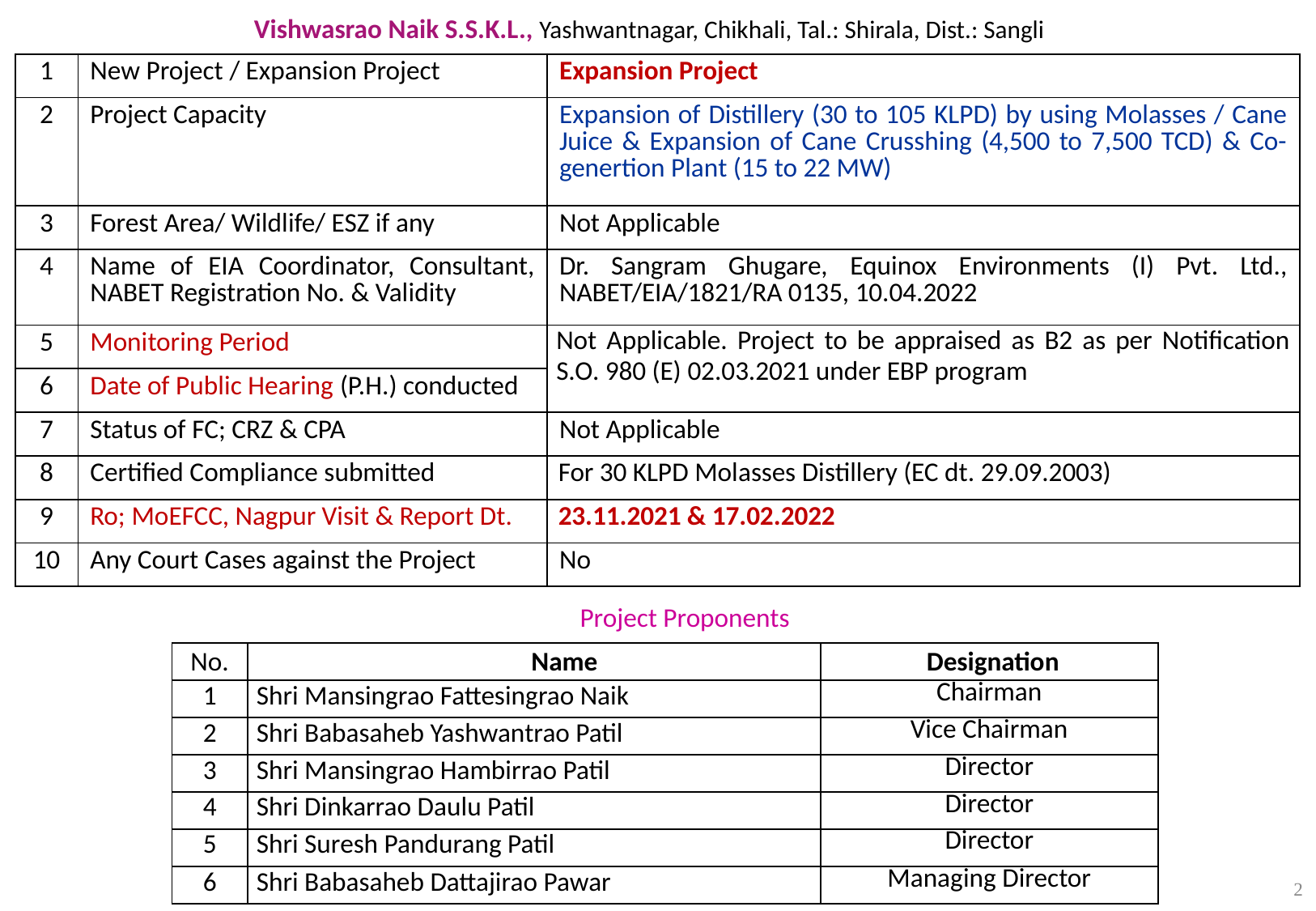

Vishwasrao Naik S.S.K.L., Yashwantnagar, Chikhali, Tal.: Shirala, Dist.: Sangli
| 1 | New Project / Expansion Project | Expansion Project |
| --- | --- | --- |
| 2 | Project Capacity | Expansion of Distillery (30 to 105 KLPD) by using Molasses / Cane Juice & Expansion of Cane Crusshing (4,500 to 7,500 TCD) & Co-genertion Plant (15 to 22 MW) |
| 3 | Forest Area/ Wildlife/ ESZ if any | Not Applicable |
| 4 | Name of EIA Coordinator, Consultant, NABET Registration No. & Validity | Dr. Sangram Ghugare, Equinox Environments (I) Pvt. Ltd., NABET/EIA/1821/RA 0135, 10.04.2022 |
| 5 | Monitoring Period | Not Applicable. Project to be appraised as B2 as per Notification S.O. 980 (E) 02.03.2021 under EBP program |
| 6 | Date of Public Hearing (P.H.) conducted |  |
| 7 | Status of FC; CRZ & CPA | Not Applicable |
| 8 | Certified Compliance submitted | For 30 KLPD Molasses Distillery (EC dt. 29.09.2003) |
| 9 | Ro; MoEFCC, Nagpur Visit & Report Dt. | 23.11.2021 & 17.02.2022 |
| 10 | Any Court Cases against the Project | No |
Project Proponents
| No. | Name | Designation |
| --- | --- | --- |
| 1 | Shri Mansingrao Fattesingrao Naik | Chairman |
| 2 | Shri Babasaheb Yashwantrao Patil | Vice Chairman |
| 3 | Shri Mansingrao Hambirrao Patil | Director |
| 4 | Shri Dinkarrao Daulu Patil | Director |
| 5 | Shri Suresh Pandurang Patil | Director |
| 6 | Shri Babasaheb Dattajirao Pawar | Managing Director |
2